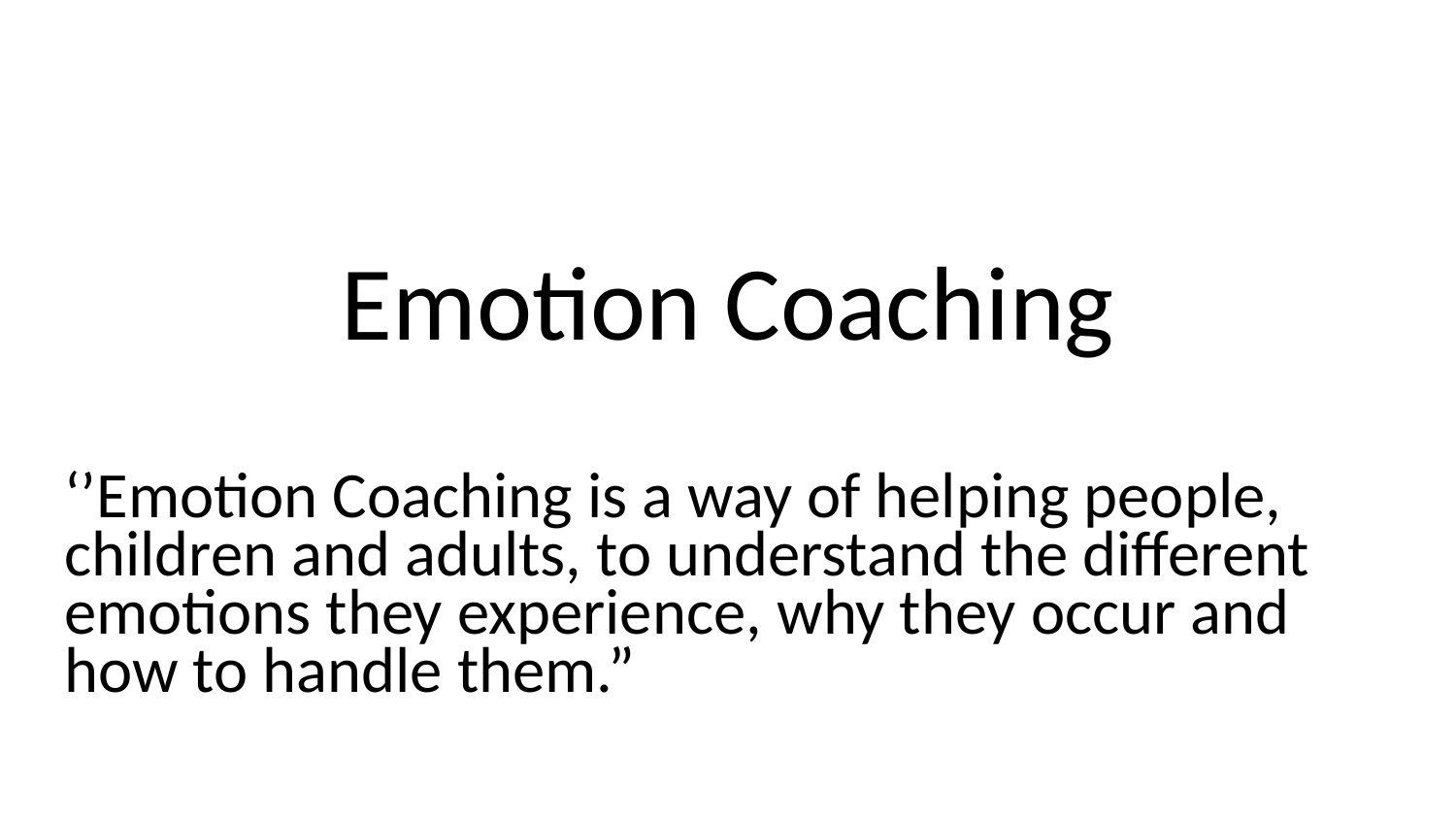

# Emotion Coaching

‘’Emotion Coaching is a way of helping people, children and adults, to understand the different emotions they experience, why they occur and how to handle them.”